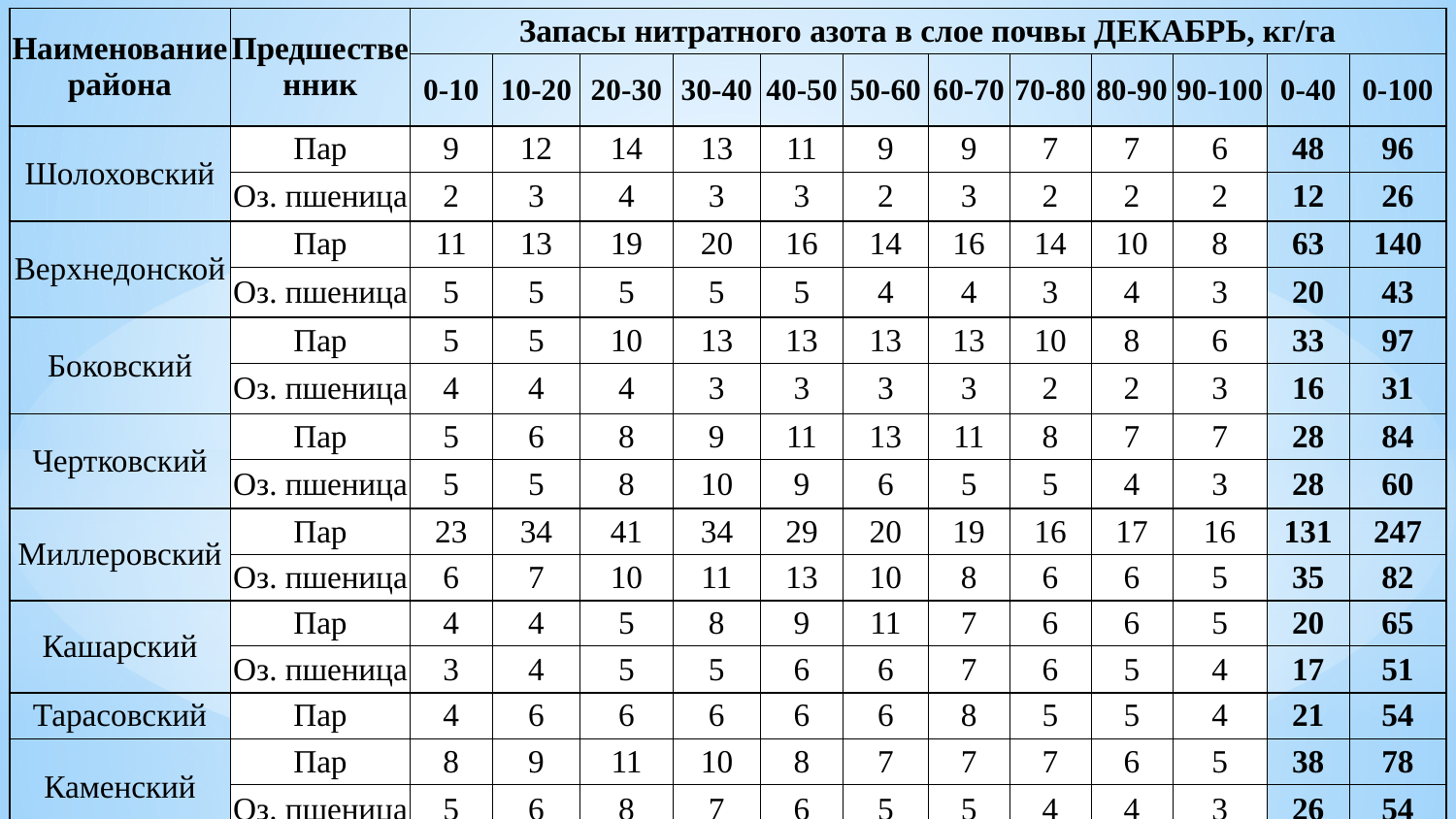

| Наименование района | Предшественник | Запасы нитратного азота в слое почвы ДЕКАБРЬ, кг/га |  |  |  |  |  |  |  |  |  |  |  |
| --- | --- | --- | --- | --- | --- | --- | --- | --- | --- | --- | --- | --- | --- |
|  |  | 0-10 | 10-20 | 20-30 | 30-40 | 40-50 | 50-60 | 60-70 | 70-80 | 80-90 | 90-100 | 0-40 | 0-100 |
| Шолоховский | Пар | 9 | 12 | 14 | 13 | 11 | 9 | 9 | 7 | 7 | 6 | 48 | 96 |
|  | Оз. пшеница | 2 | 3 | 4 | 3 | 3 | 2 | 3 | 2 | 2 | 2 | 12 | 26 |
| Верхнедонской | Пар | 11 | 13 | 19 | 20 | 16 | 14 | 16 | 14 | 10 | 8 | 63 | 140 |
|  | Оз. пшеница | 5 | 5 | 5 | 5 | 5 | 4 | 4 | 3 | 4 | 3 | 20 | 43 |
| Боковский | Пар | 5 | 5 | 10 | 13 | 13 | 13 | 13 | 10 | 8 | 6 | 33 | 97 |
|  | Оз. пшеница | 4 | 4 | 4 | 3 | 3 | 3 | 3 | 2 | 2 | 3 | 16 | 31 |
| Чертковский | Пар | 5 | 6 | 8 | 9 | 11 | 13 | 11 | 8 | 7 | 7 | 28 | 84 |
|  | Оз. пшеница | 5 | 5 | 8 | 10 | 9 | 6 | 5 | 5 | 4 | 3 | 28 | 60 |
| Миллеровский | Пар | 23 | 34 | 41 | 34 | 29 | 20 | 19 | 16 | 17 | 16 | 131 | 247 |
|  | Оз. пшеница | 6 | 7 | 10 | 11 | 13 | 10 | 8 | 6 | 6 | 5 | 35 | 82 |
| Кашарский | Пар | 4 | 4 | 5 | 8 | 9 | 11 | 7 | 6 | 6 | 5 | 20 | 65 |
|  | Оз. пшеница | 3 | 4 | 5 | 5 | 6 | 6 | 7 | 6 | 5 | 4 | 17 | 51 |
| Тарасовский | Пар | 4 | 6 | 6 | 6 | 6 | 6 | 8 | 5 | 5 | 4 | 21 | 54 |
| Каменский | Пар | 8 | 9 | 11 | 10 | 8 | 7 | 7 | 7 | 6 | 5 | 38 | 78 |
|  | Оз. пшеница | 5 | 6 | 8 | 7 | 6 | 5 | 5 | 4 | 4 | 3 | 26 | 54 |